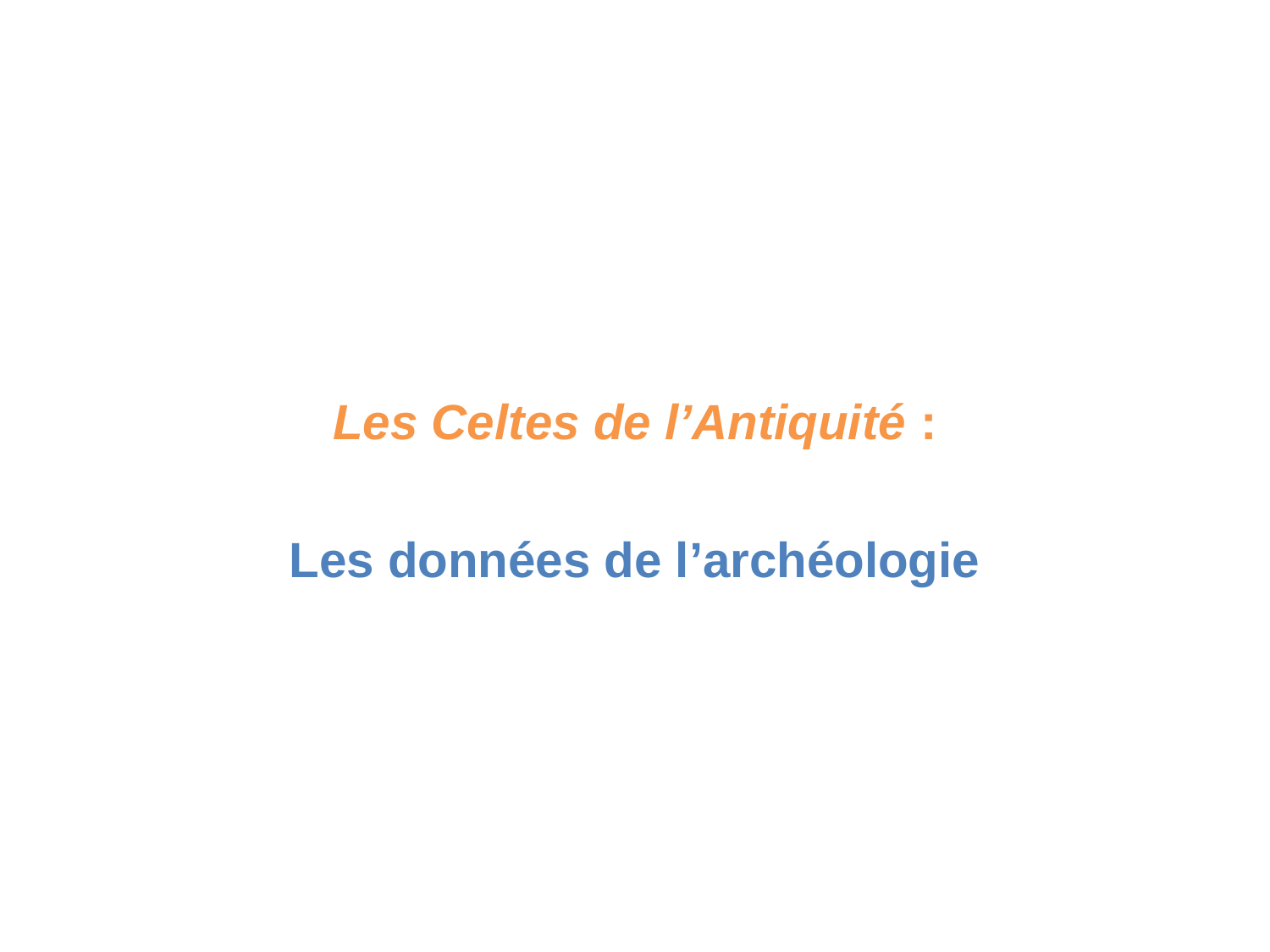

#

Les Celtes de l’Antiquité :

Les données de l’archéologie